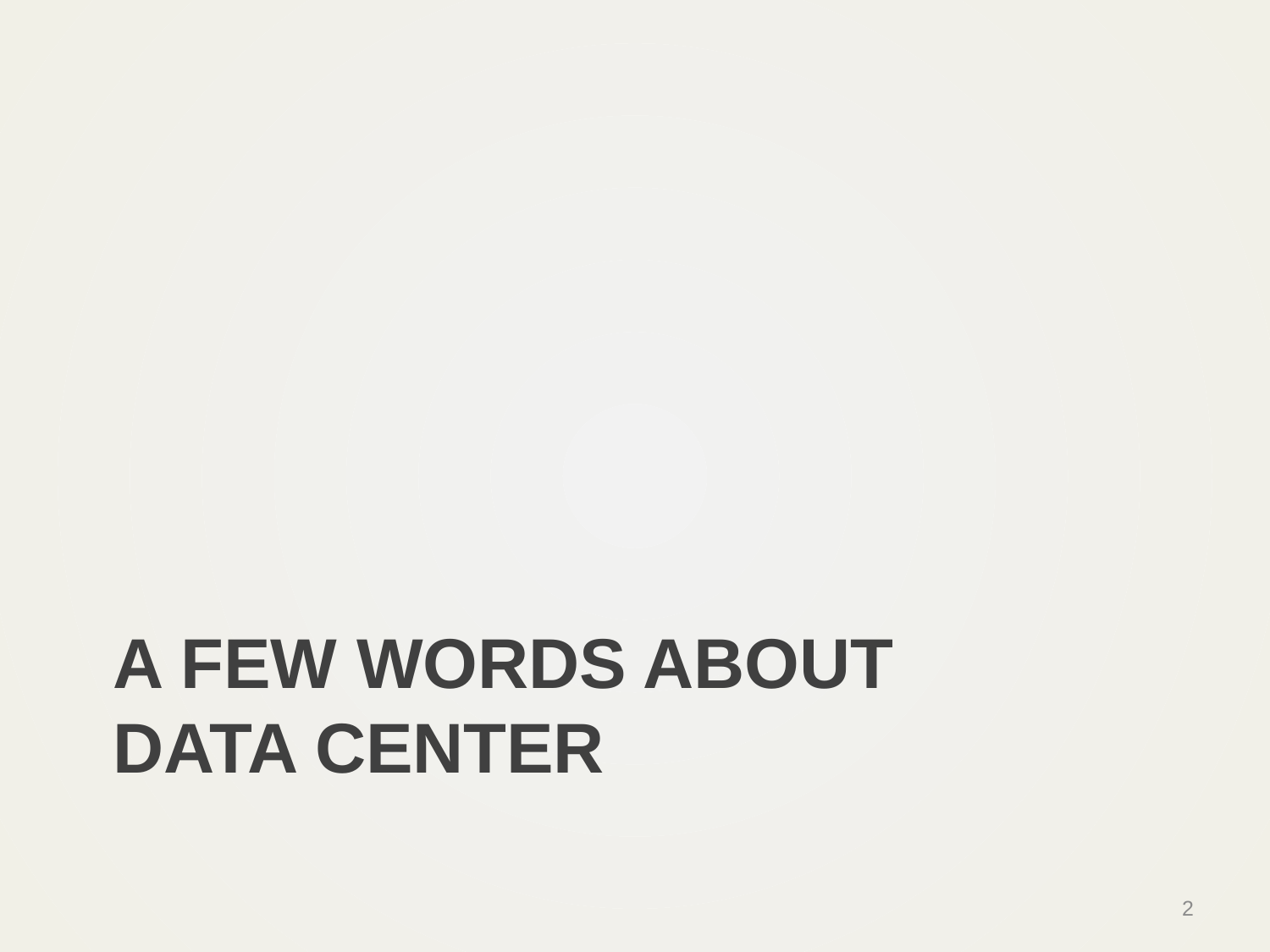

# A Few Words About data center
2